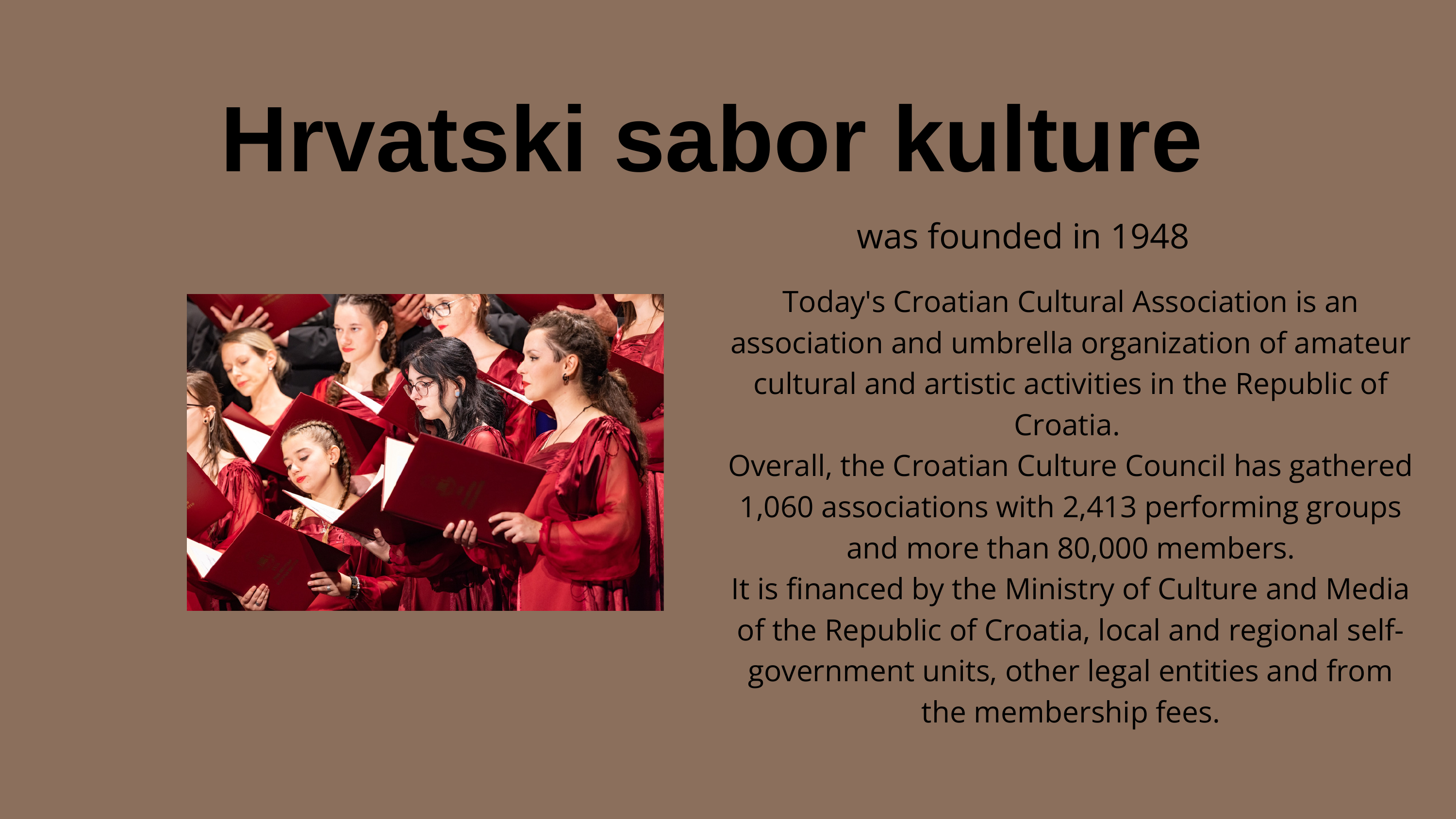

Hrvatski sabor kulture
was founded in 1948
Today's Croatian Cultural Association is an association and umbrella organization of amateur cultural and artistic activities in the Republic of Croatia.
Overall, the Croatian Culture Council has gathered 1,060 associations with 2,413 performing groups and more than 80,000 members.
It is financed by the Ministry of Culture and Media of the Republic of Croatia, local and regional self-
government units, other legal entities and from the membership fees.